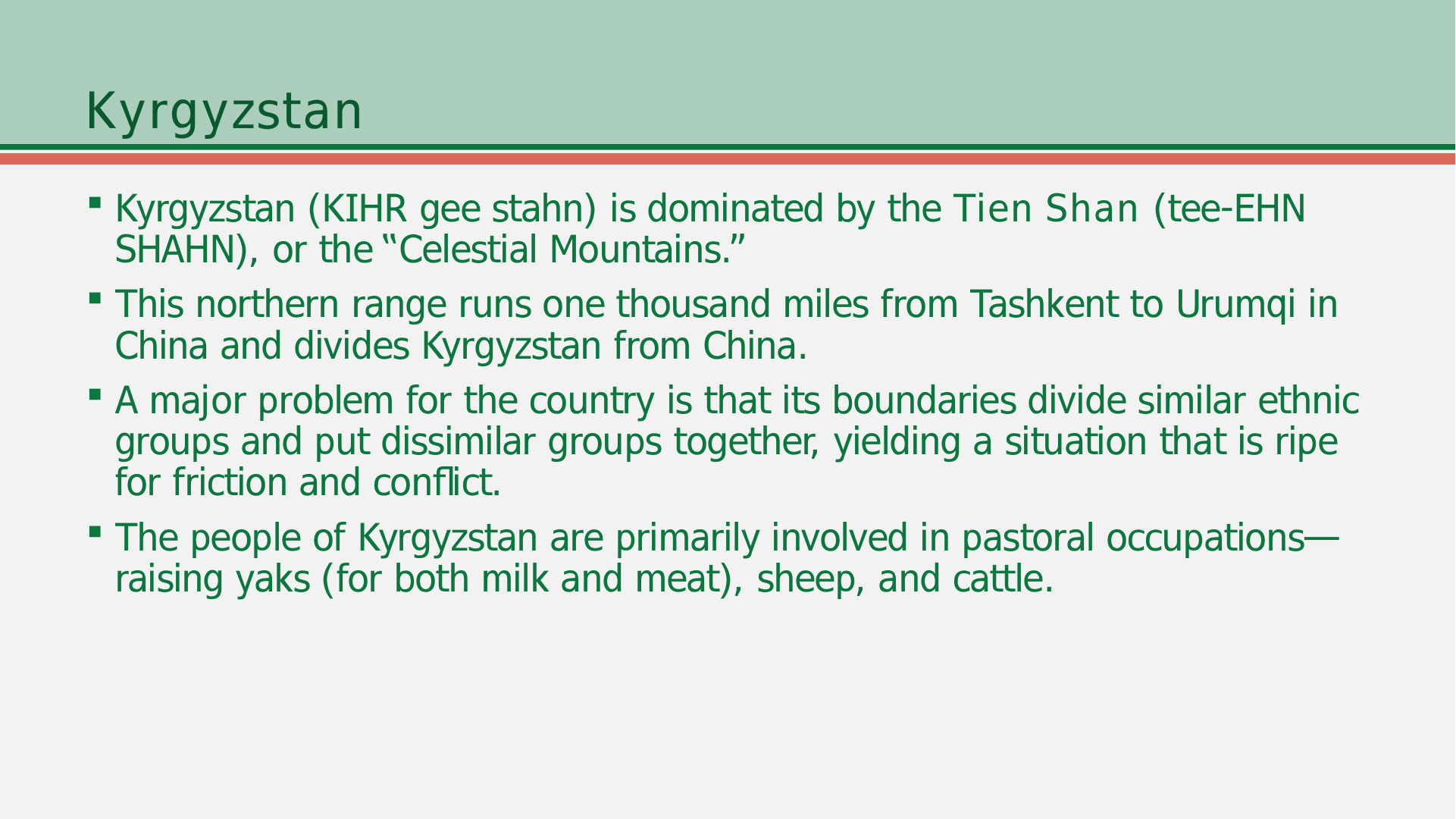

# Kyrgyzstan
Kyrgyzstan (KIHR gee stahn) is dominated by the Tien Shan (tee-EHN SHAHN), or the “Celestial Mountains.”
This northern range runs one thousand miles from Tashkent to Urumqi in China and divides Kyrgyzstan from China.
A major problem for the country is that its boundaries divide similar ethnic groups and put dissimilar groups together, yielding a situation that is ripe for friction and conflict.
The people of Kyrgyzstan are primarily involved in pastoral occupations—raising yaks (for both milk and meat), sheep, and cattle.